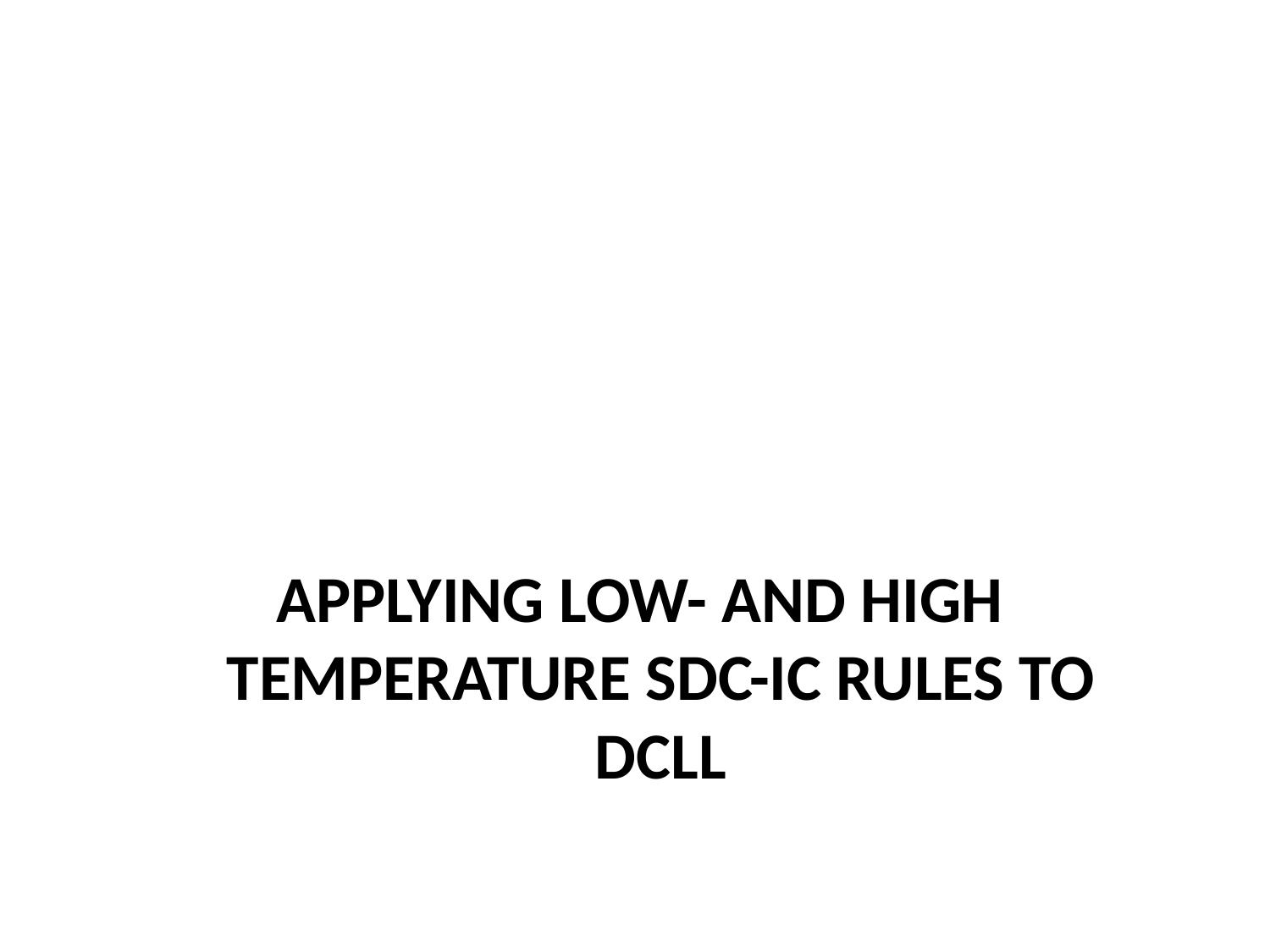

# Applying low- and high temperature SDC-IC rules to DCLL